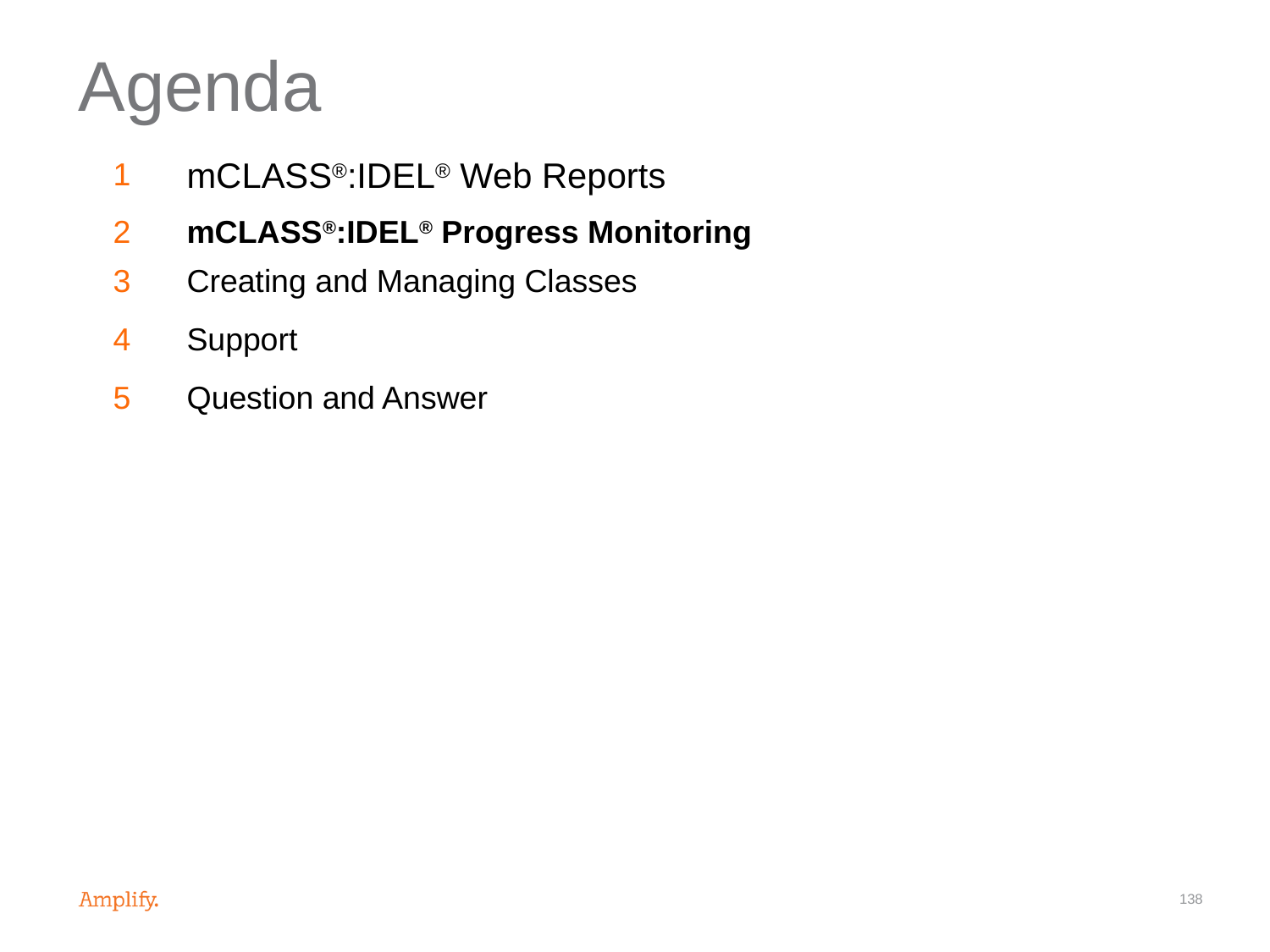

# Agenda
| 1 | mCLASS®:IDEL® Web Reports |
| --- | --- |
| 2 | mCLASS®:IDEL® Progress Monitoring |
| 3 | Creating and Managing Classes |
| 4 | Support |
| 5 | Question and Answer |